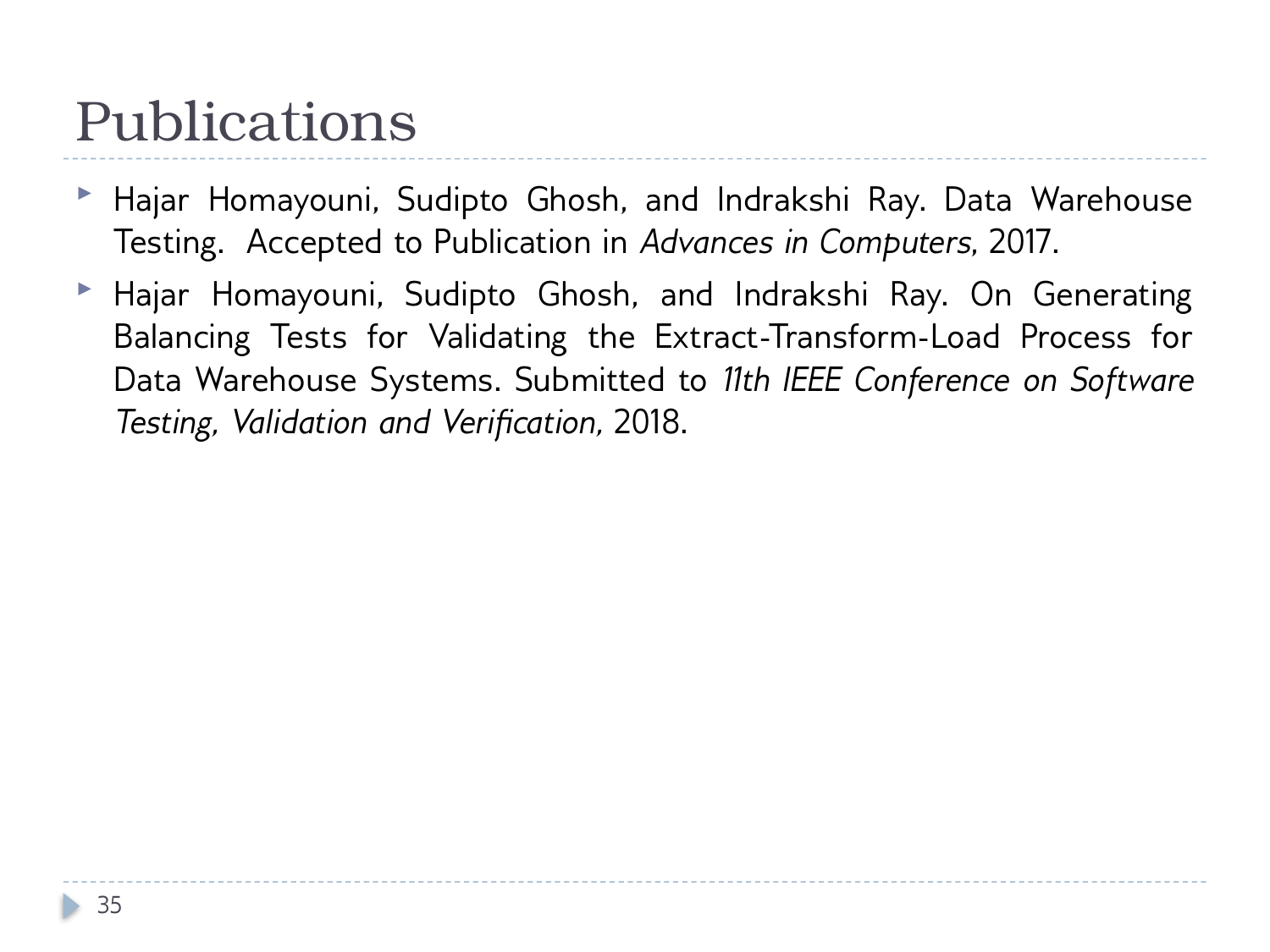

# Publications
Hajar Homayouni, Sudipto Ghosh, and Indrakshi Ray. Data Warehouse Testing.  Accepted to Publication in Advances in Computers, 2017.
Hajar Homayouni, Sudipto Ghosh, and Indrakshi Ray. On Generating Balancing Tests for Validating the Extract-Transform-Load Process for Data Warehouse Systems. Submitted to 11th IEEE Conference on Software Testing, Validation and Verification, 2018.
35